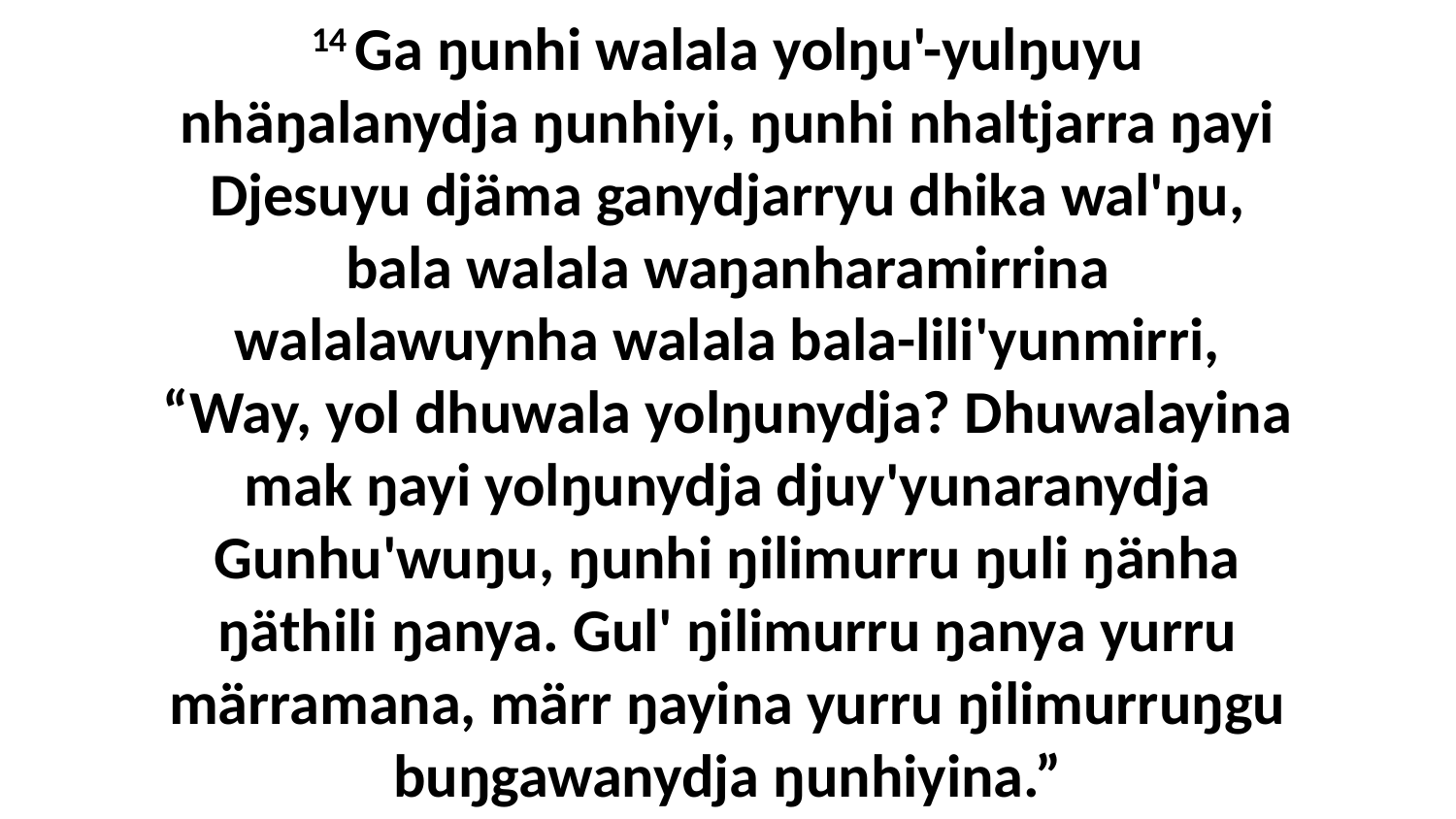

14 Ga ŋunhi walala yolŋu'-yulŋuyu nhäŋalanydja ŋunhiyi, ŋunhi nhaltjarra ŋayi Djesuyu djäma ganydjarryu dhika wal'ŋu, bala walala waŋanharamirrina walalawuynha walala bala-lili'yunmirri, “Way, yol dhuwala yolŋunydja? Dhuwalayina mak ŋayi yolŋunydja djuy'yunaranydja Gunhu'wuŋu, ŋunhi ŋilimurru ŋuli ŋänha ŋäthili ŋanya. Gul' ŋilimurru ŋanya yurru märramana, märr ŋayina yurru ŋilimurruŋgu buŋgawanydja ŋunhiyina.”